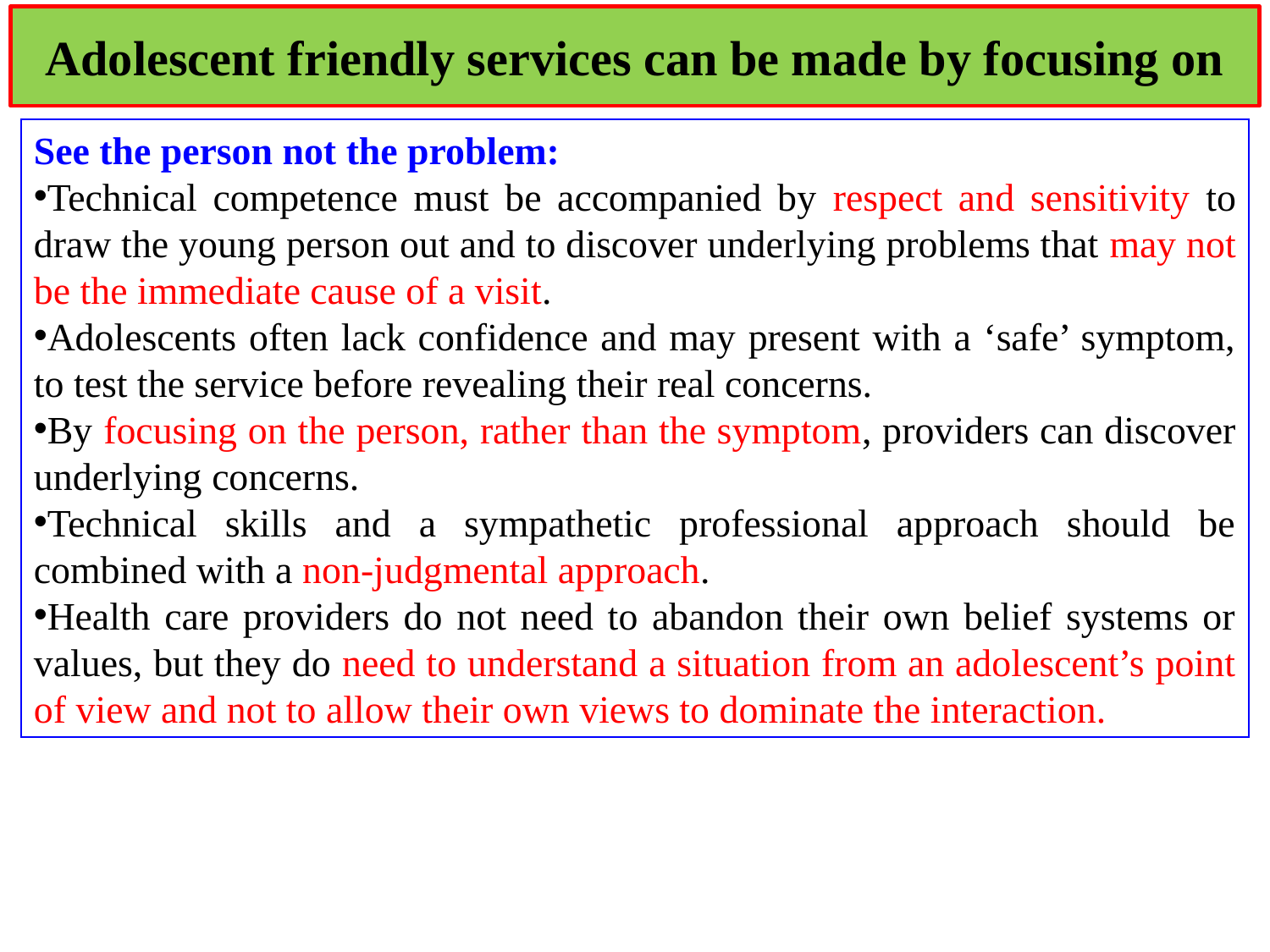

# Adolescent friendly services can be made by focusing on
See the person not the problem:
Technical competence must be accompanied by respect and sensitivity to draw the young person out and to discover underlying problems that may not be the immediate cause of a visit.
Adolescents often lack confidence and may present with a ‘safe’ symptom, to test the service before revealing their real concerns.
By focusing on the person, rather than the symptom, providers can discover underlying concerns.
Technical skills and a sympathetic professional approach should be combined with a non-judgmental approach.
Health care providers do not need to abandon their own belief systems or values, but they do need to understand a situation from an adolescent’s point of view and not to allow their own views to dominate the interaction.

40